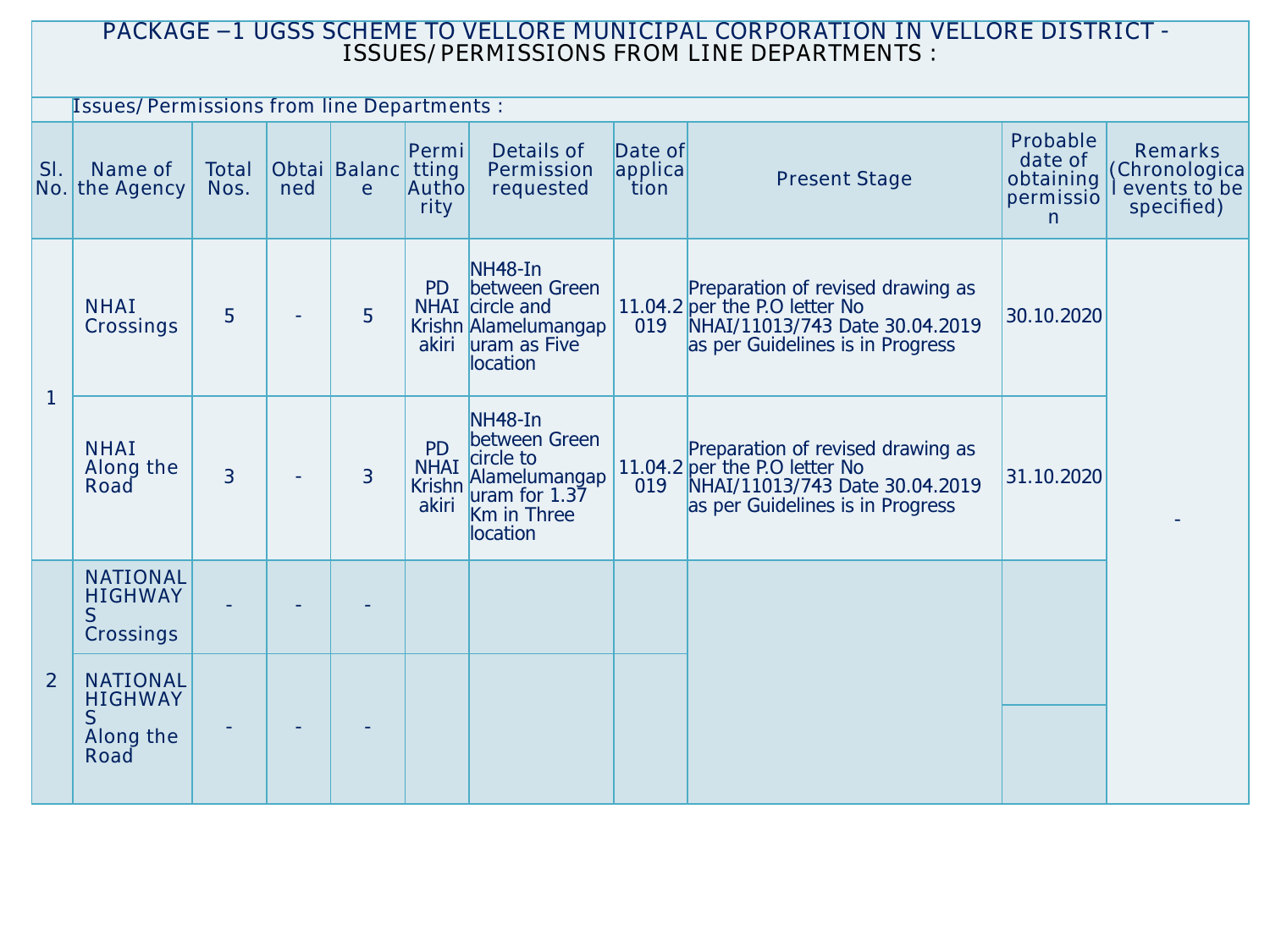

| PACKAGE –1 UGSS SCHEME TO VELLORE MUNICIPAL CORPORATION IN VELLORE DISTRICT - ISSUES/PERMISSIONS FROM LINE DEPARTMENTS : |  |  |  |  |  |  |  |  |  |  |
| --- | --- | --- | --- | --- | --- | --- | --- | --- | --- | --- |
|  | Issues/Permissions from line Departments : |  |  |  |  |  |  |  |  |  |
| Sl. No. | Name of the Agency | Total Nos. | Obtained | Balance | Permitting Authority | Details of Permission requested | Date of application | Present Stage | Probable date of obtaining permission | Remarks (Chronological events to be specified) |
| 1 | NHAI Crossings | 5 | - | 5 | PD NHAI Krishnakiri | NH48-In between Green circle and Alamelumangapuram as Five location | 11.04.2019 | Preparation of revised drawing as per the P.O letter No NHAI/11013/743 Date 30.04.2019 as per Guidelines is in Progress | 30.10.2020 | - |
|  | NHAI Along the Road | 3 | - | 3 | PD NHAI Krishnakiri | NH48-In between Green circle to Alamelumangapuram for 1.37 Km in Three location | 11.04.2019 | Preparation of revised drawing as per the P.O letter No NHAI/11013/743 Date 30.04.2019 as per Guidelines is in Progress | 31.10.2020 |  |
| 2 | NATIONAL HIGHWAYS Crossings | - | - | - |  |  |  |  |  |  |
|  | NATIONAL HIGHWAYS Along the Road | - | - | - |  |  |  |  |  |  |
|  |  |  |  |  |  |  |  |  |  |  |